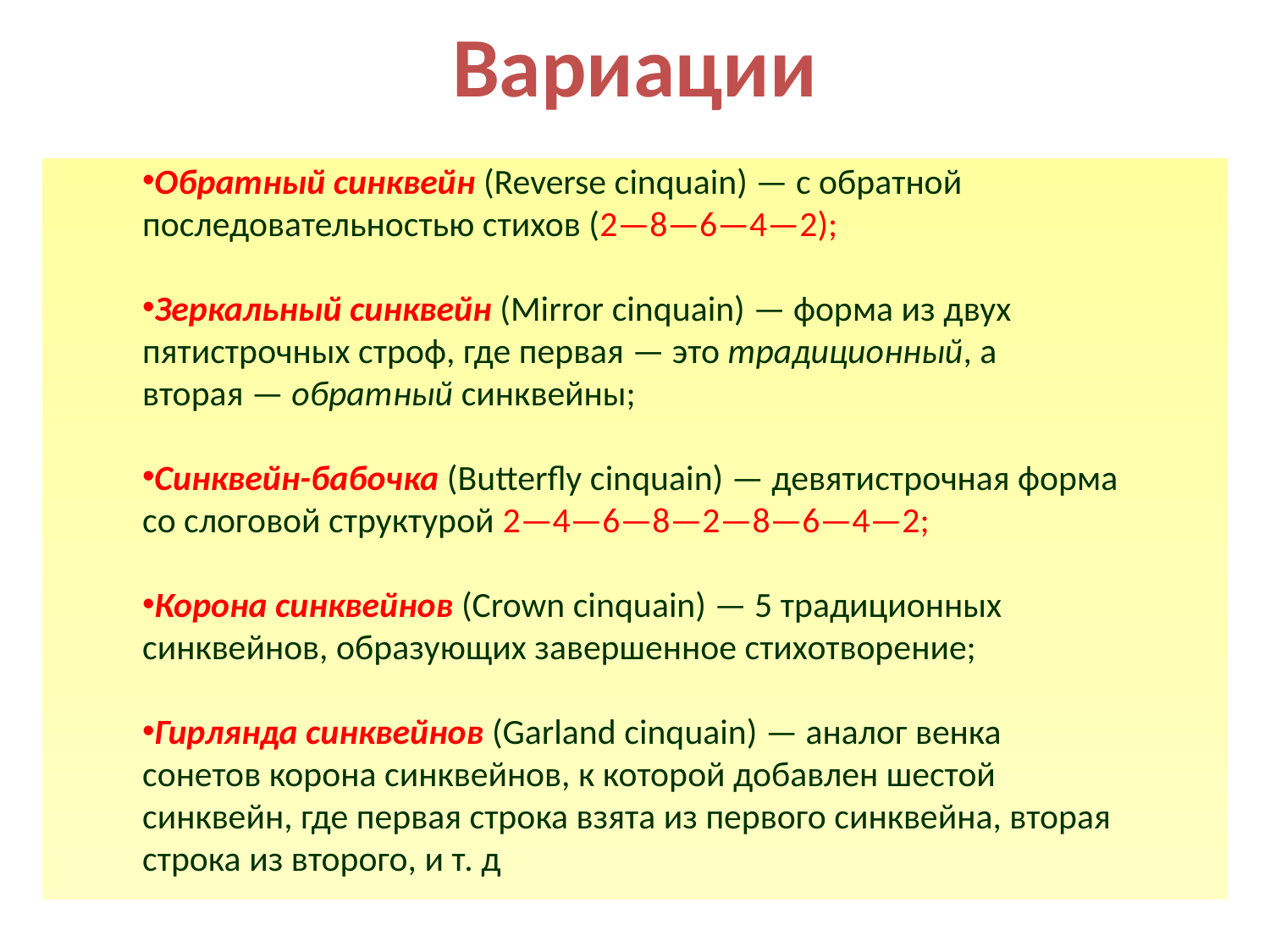

Вариации
Обратный синквейн (Reverse cinquain) — с обратной последовательностью стихов (2—8—6—4—2);

Зеркальный синквейн (Mirror cinquain) — форма из двух пятистрочных строф, где первая — это традиционный, а вторая — обратный синквейны;

Синквейн-бабочка (Butterfly cinquain) — девятистрочная форма со слоговой структурой 2—4—6—8—2—8—6—4—2;

Корона синквейнов (Crown cinquain) — 5 традиционных синквейнов, образующих завершенное стихотворение;

Гирлянда синквейнов (Garland cinquain) — аналог венка сонетов корона синквейнов, к которой добавлен шестой синквейн, где первая строка взята из первого синквейна, вторая строка из второго, и т. д